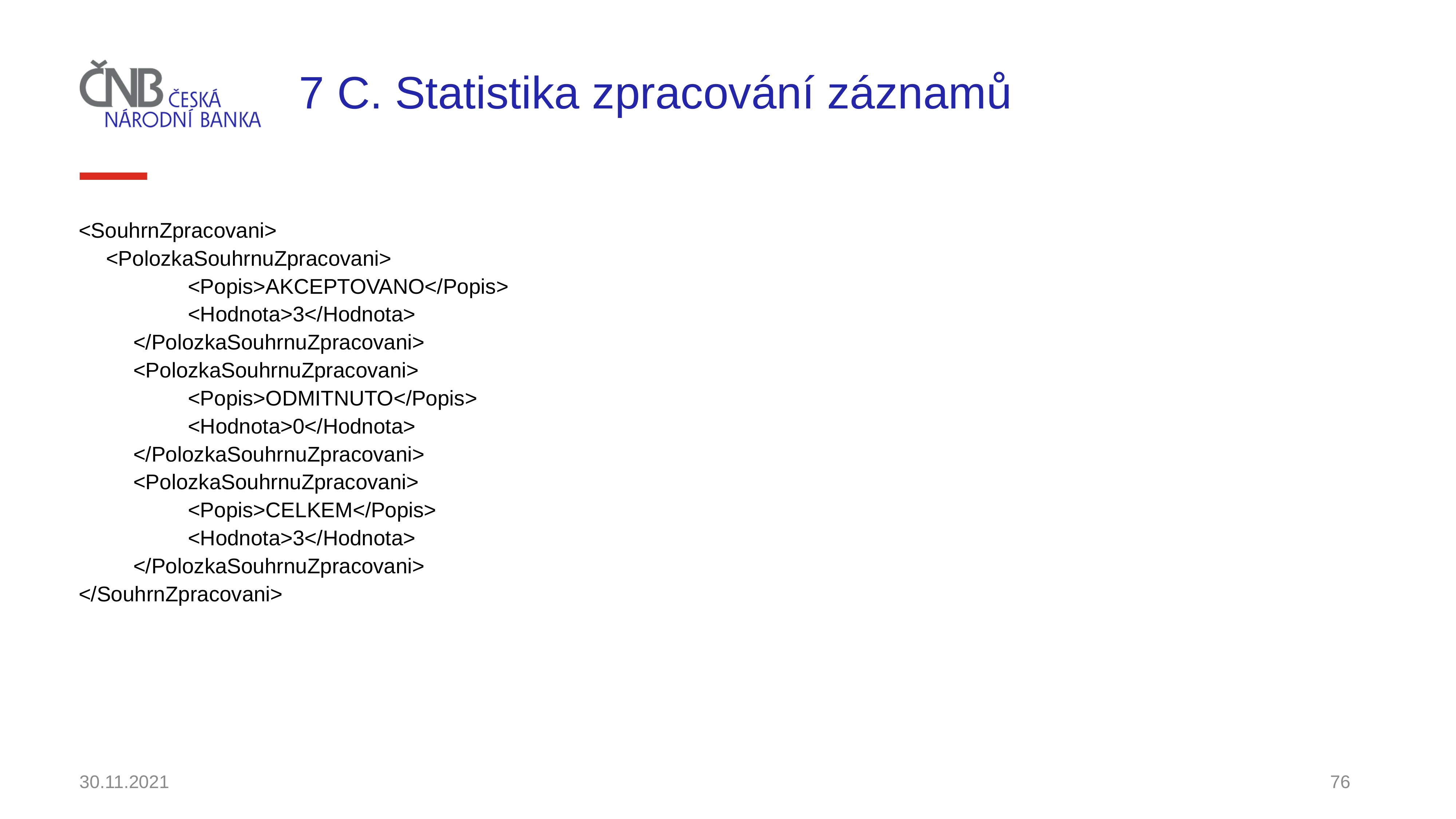

# 7 C. Statistika zpracování záznamů
<SouhrnZpracovani>
<PolozkaSouhrnuZpracovani>
		<Popis>AKCEPTOVANO</Popis>
		<Hodnota>3</Hodnota>
	</PolozkaSouhrnuZpracovani>
	<PolozkaSouhrnuZpracovani>
		<Popis>ODMITNUTO</Popis>
		<Hodnota>0</Hodnota>
	</PolozkaSouhrnuZpracovani>
	<PolozkaSouhrnuZpracovani>
		<Popis>CELKEM</Popis>
		<Hodnota>3</Hodnota>
	</PolozkaSouhrnuZpracovani>
</SouhrnZpracovani>

30.11.2021

76